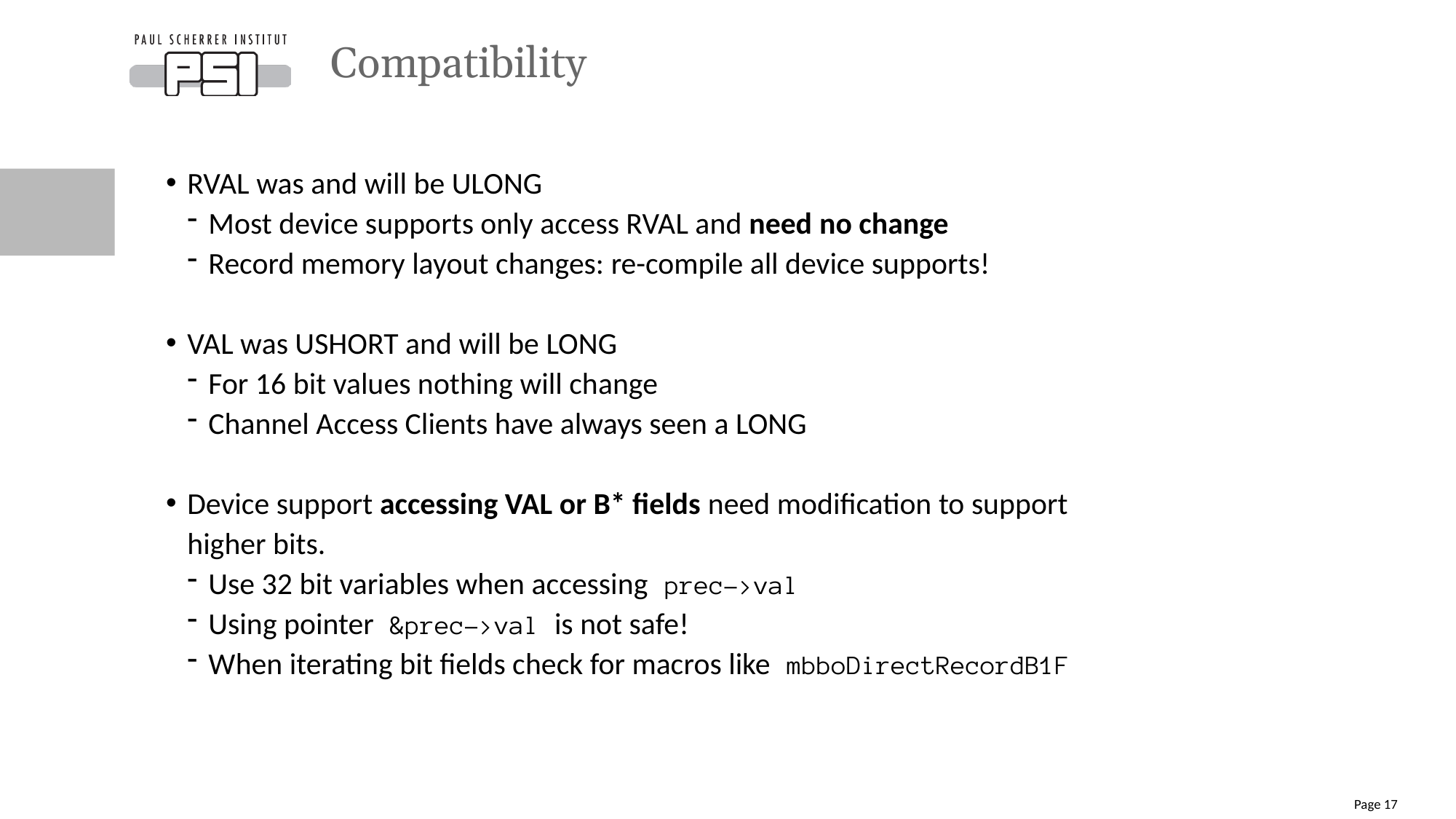

# Compatibility
RVAL was and will be ULONG
Most device supports only access RVAL and need no change
Record memory layout changes: re-compile all device supports!

VAL was USHORT and will be LONG
For 16 bit values nothing will change
Channel Access Clients have always seen a LONG

Device support accessing VAL or B* fields need modification to support
higher bits.
Use 32 bit variables when accessing prec->val
Using pointer &prec->val is not safe!
When iterating bit fields check for macros like mbboDirectRecordB1F
Page 17